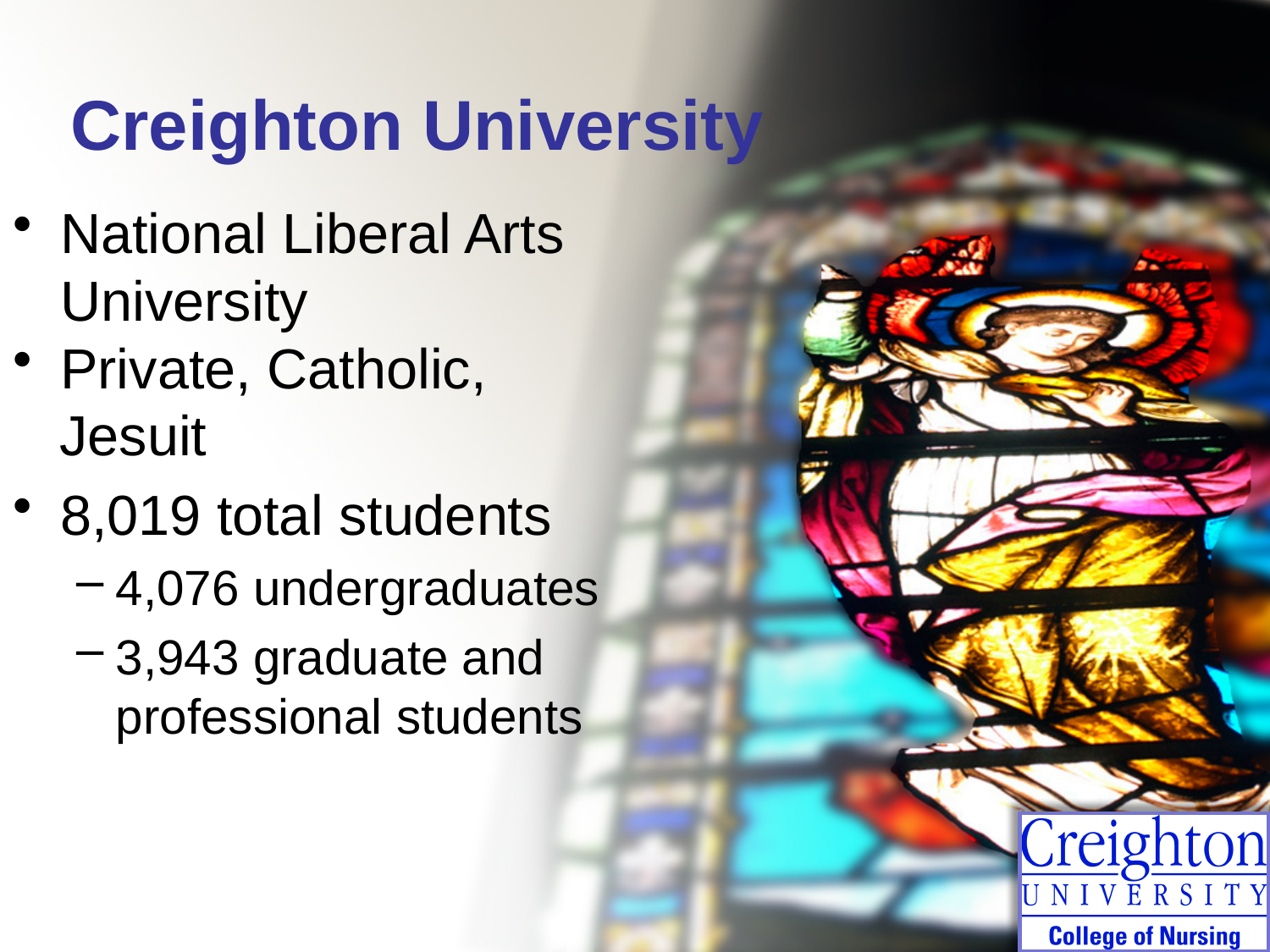

# Creighton University
National Liberal Arts University
Private, Catholic,
   Jesuit
8,019 total students
4,076 undergraduates
3,943 graduate and professional students